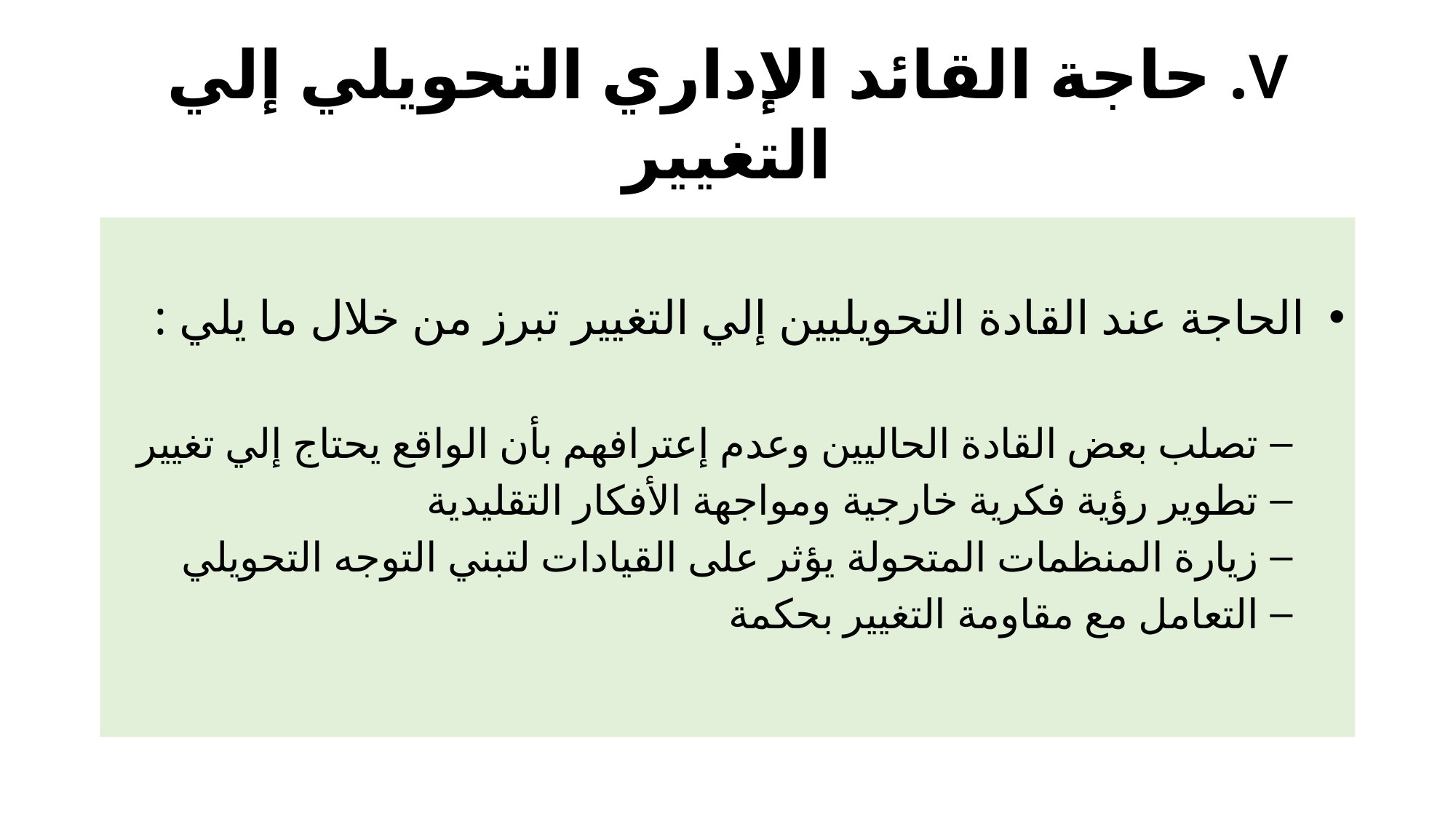

# V. حاجة القائد الإداري التحويلي إلي التغيير

الحاجة عند القادة التحويليين إلي التغيير تبرز من خلال ما يلي :

تصلب بعض القادة الحاليين وعدم إعترافهم بأن الواقع يحتاج إلي تغيير
تطوير رؤية فكرية خارجية ومواجهة الأفكار التقليدية
زيارة المنظمات المتحولة يؤثر على القيادات لتبني التوجه التحويلي
التعامل مع مقاومة التغيير بحكمة